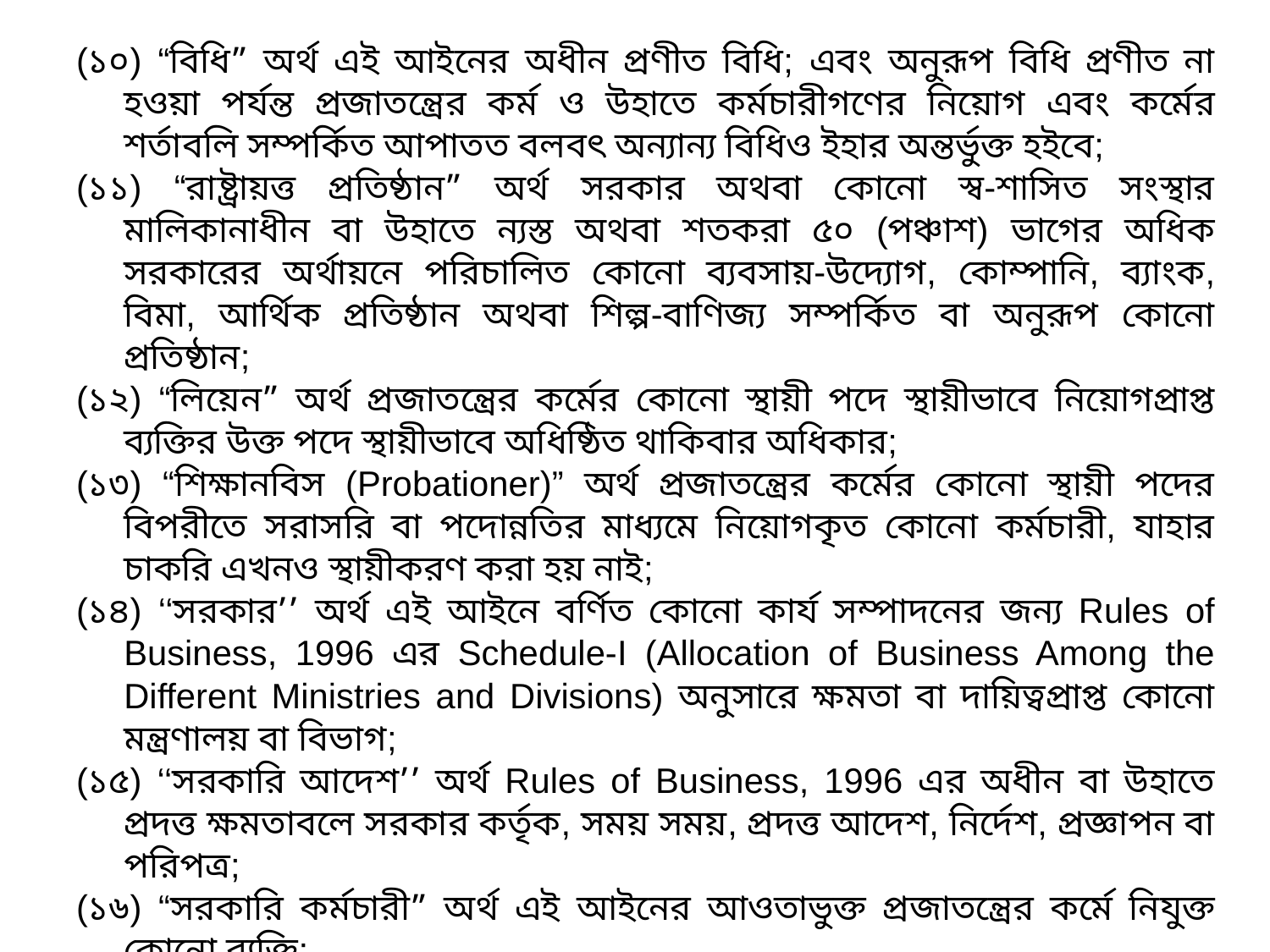

(১০) “বিধি” অর্থ এই আইনের অধীন প্রণীত বিধি; এবং অনুরূপ বিধি প্রণীত না হওয়া পর্যন্ত প্রজাতন্ত্রের কর্ম ও উহাতে কর্মচারীগণের নিয়োগ এবং কর্মের শর্তাবলি সম্পর্কিত আপাতত বলবৎ অন্যান্য বিধিও ইহার অন্তর্ভুক্ত হইবে;
(১১) “রাষ্ট্রায়ত্ত প্রতিষ্ঠান” অর্থ সরকার অথবা কোনো স্ব-শাসিত সংস্থার মালিকানাধীন বা উহাতে ন্যস্ত অথবা শতকরা ৫০ (পঞ্চাশ) ভাগের অধিক সরকারের অর্থায়নে পরিচালিত কোনো ব্যবসায়-উদ্যোগ, কোম্পানি, ব্যাংক, বিমা, আর্থিক প্রতিষ্ঠান অথবা শিল্প-বাণিজ্য সম্পর্কিত বা অনুরূপ কোনো প্রতিষ্ঠান;
(১২) “লিয়েন” অর্থ প্রজাতন্ত্রের কর্মের কোনো স্থায়ী পদে স্থায়ীভাবে নিয়োগপ্রাপ্ত ব্যক্তির উক্ত পদে স্থায়ীভাবে অধিষ্ঠিত থাকিবার অধিকার;
(১৩) “‌‌শিক্ষানবিস (Probationer)” অর্থ প্রজাতন্ত্রের কর্মের কোনো স্থায়ী পদের বিপরীতে সরাসরি বা পদোন্নতির মাধ্যমে নিয়োগকৃত কোনো কর্মচারী, যাহার চাকরি এখনও স্থায়ীকরণ করা হয় নাই;
(১৪) ‘‘সরকার’’ অর্থ এই আইনে বর্ণিত কোনো কার্য সম্পাদনের জন্য Rules of Business, 1996 এর Schedule-I (Allocation of Business Among the Different Ministries and Divisions) অনুসারে ক্ষমতা বা দায়িত্বপ্রাপ্ত কোনো মন্ত্রণালয় বা বিভাগ;
(১৫) ‘‘সরকারি আদেশ’’ অর্থ Rules of Business, 1996 এর অধীন বা উহাতে প্রদত্ত ক্ষমতাবলে সরকার কর্তৃক, সময় সময়, প্রদত্ত আদেশ, নির্দেশ, প্রজ্ঞাপন বা পরিপত্র;
(১৬) “সরকারি কর্মচারী” অর্থ এই আইনের আওতাভুক্ত প্রজাতন্ত্রের কর্মে নিযুক্ত কোনো ব্যক্তি;
(১৭) “সংবিধান” অর্থ গণপ্রজাতন্ত্রী বাংলাদেশের সংবিধান;
(১৮) “স্ব-শাসিত সংস্থা” অর্থ আপাতত বলবৎ কোনো আইনের বিধান দ্বারা অথবা উহার অধীন প্রতিষ্ঠিত বা গঠিত এবং স্ব-শাসনে পরিচালিত দফা (৫) এ উল্লিখিত কমিশন ব্যতীত অন্য কোনো কমিশন অথবা কোনো কর্তৃপক্ষ, কর্পোরেশন, ইন্সটিটিউশন বা সংবিধিবদ্ধ সংস্থা, যাহার স্বতন্ত্র আইনগত সত্তা রহিয়াছে;